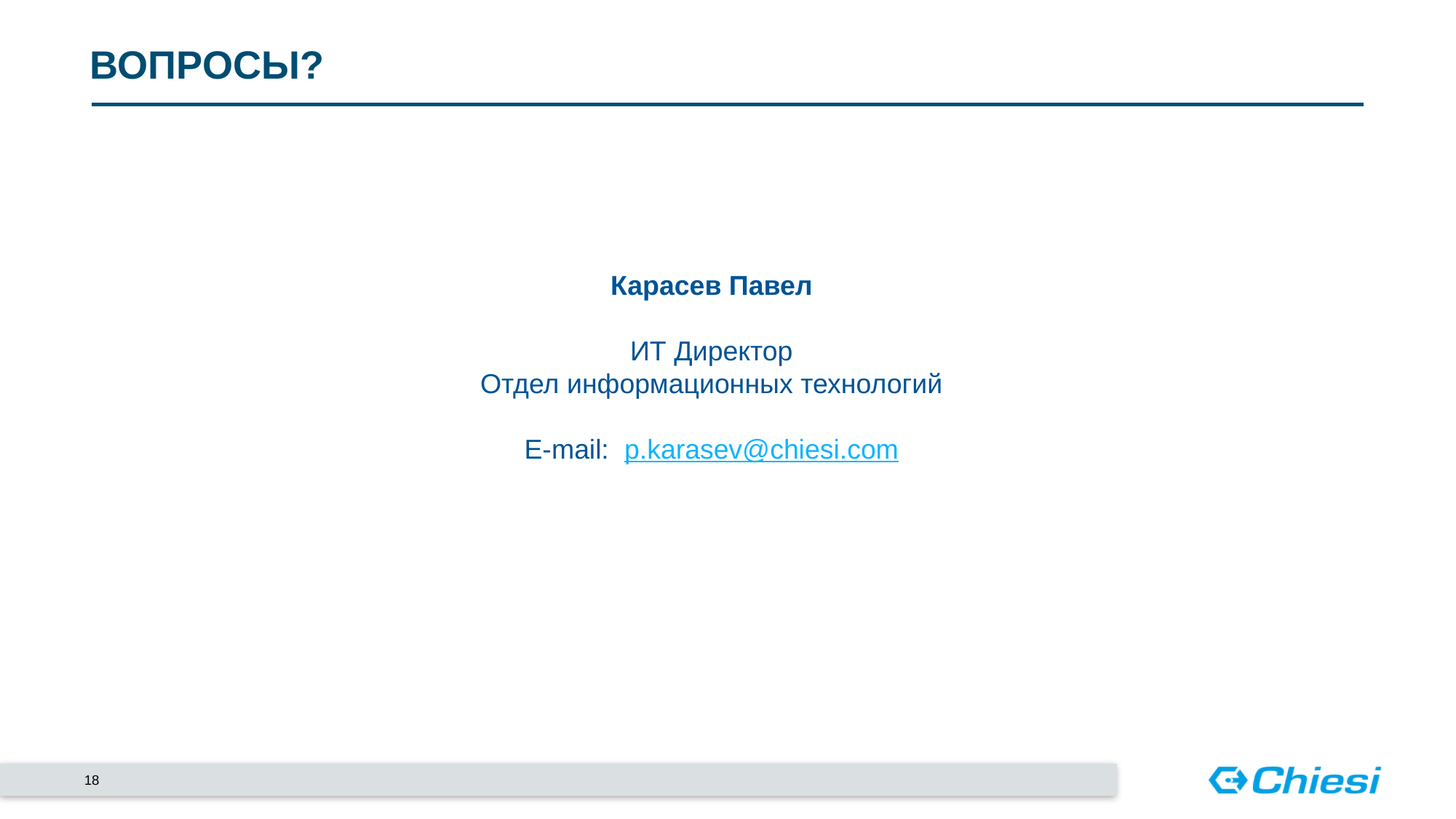

# ВОПРОСЫ?

Карасев Павел

ИТ Директор
Отдел информационных технологий

E-mail:  p.karasev@chiesi.com

18